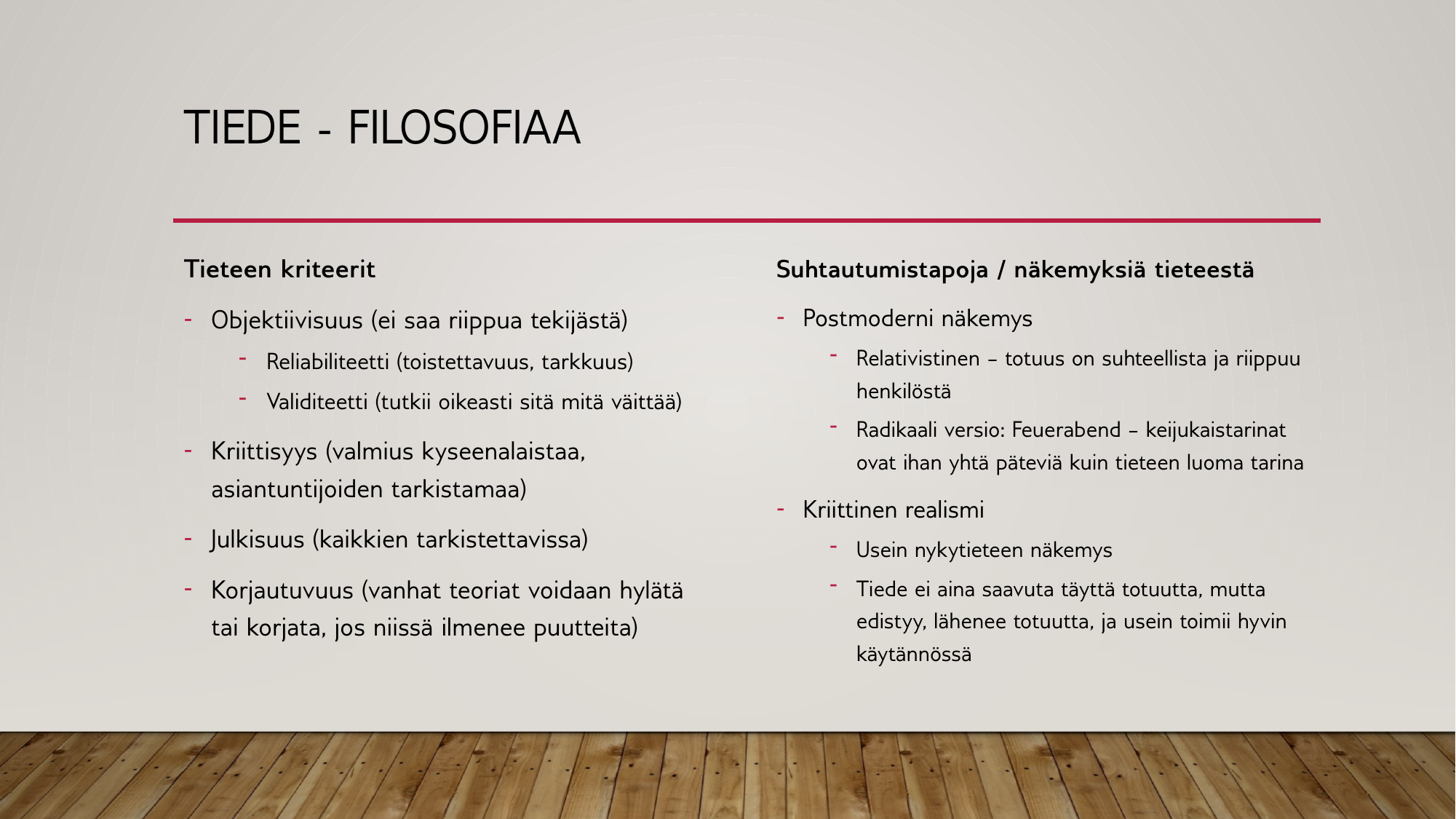

# Tiede - filosofiaa
Tieteen kriteerit
Objektiivisuus (ei saa riippua tekijästä)
Reliabiliteetti (toistettavuus, tarkkuus)
Validiteetti (tutkii oikeasti sitä mitä väittää)
Kriittisyys (valmius kyseenalaistaa, asiantuntijoiden tarkistamaa)
Julkisuus (kaikkien tarkistettavissa)
Korjautuvuus (vanhat teoriat voidaan hylätä tai korjata, jos niissä ilmenee puutteita)
Suhtautumistapoja / näkemyksiä tieteestä
Postmoderni näkemys
Relativistinen – totuus on suhteellista ja riippuu henkilöstä
Radikaali versio: Feuerabend – keijukaistarinat ovat ihan yhtä päteviä kuin tieteen luoma tarina
Kriittinen realismi
Usein nykytieteen näkemys
Tiede ei aina saavuta täyttä totuutta, mutta edistyy, lähenee totuutta, ja usein toimii hyvin käytännössä